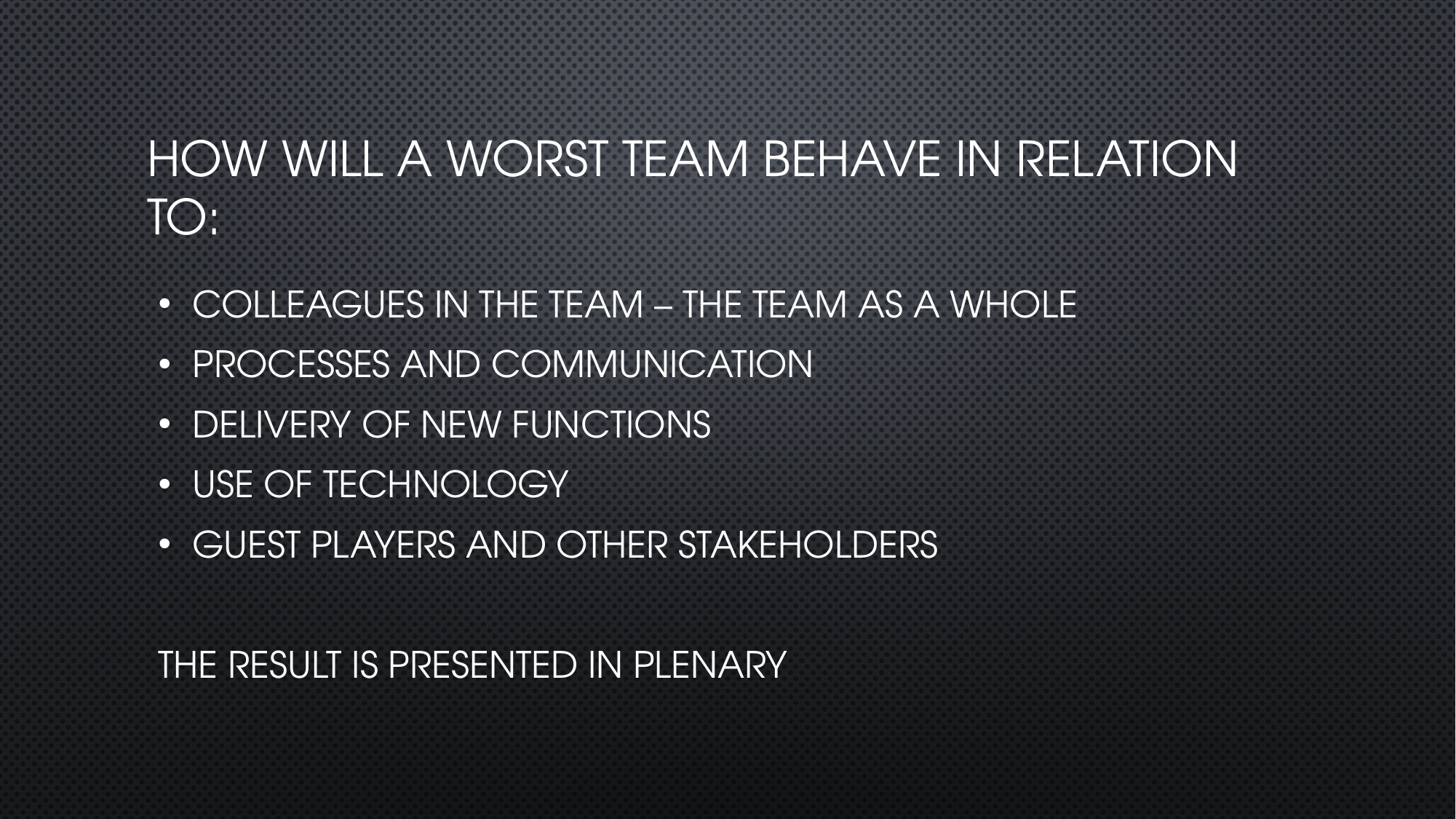

# How will a worst team behave in relation to:

Colleagues in the team – the team as a whole
Processes and communication
Delivery of new functions
Use of technology
Guest players and other Stakeholders

The result is presented in plenary